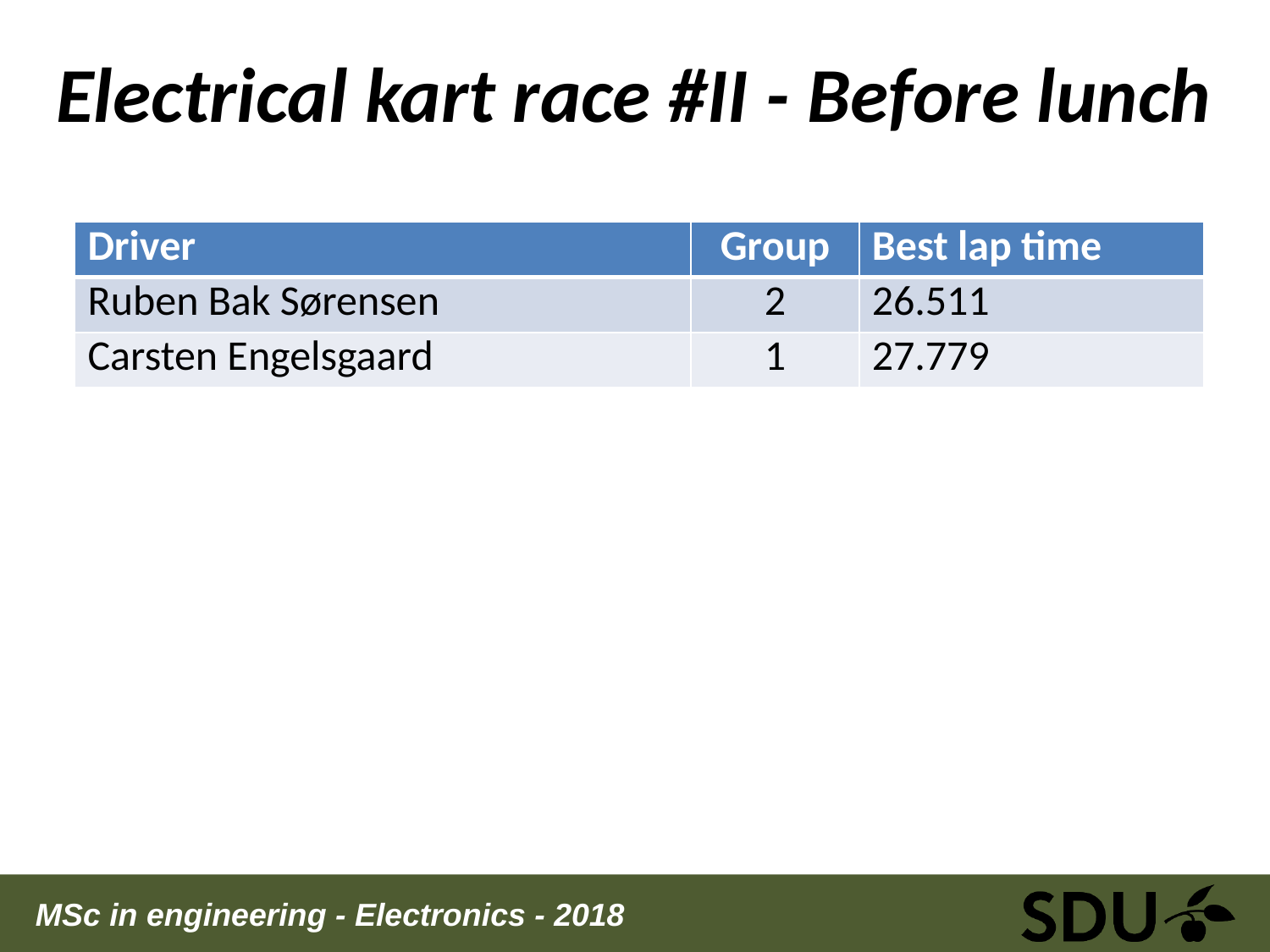

# Electrical kart race #II - Before lunch

| Driver | Group | Best lap time |
| --- | --- | --- |
| Ruben Bak Sørensen | 2 | 26.511 |
| Carsten Engelsgaard | 1 | 27.779 |